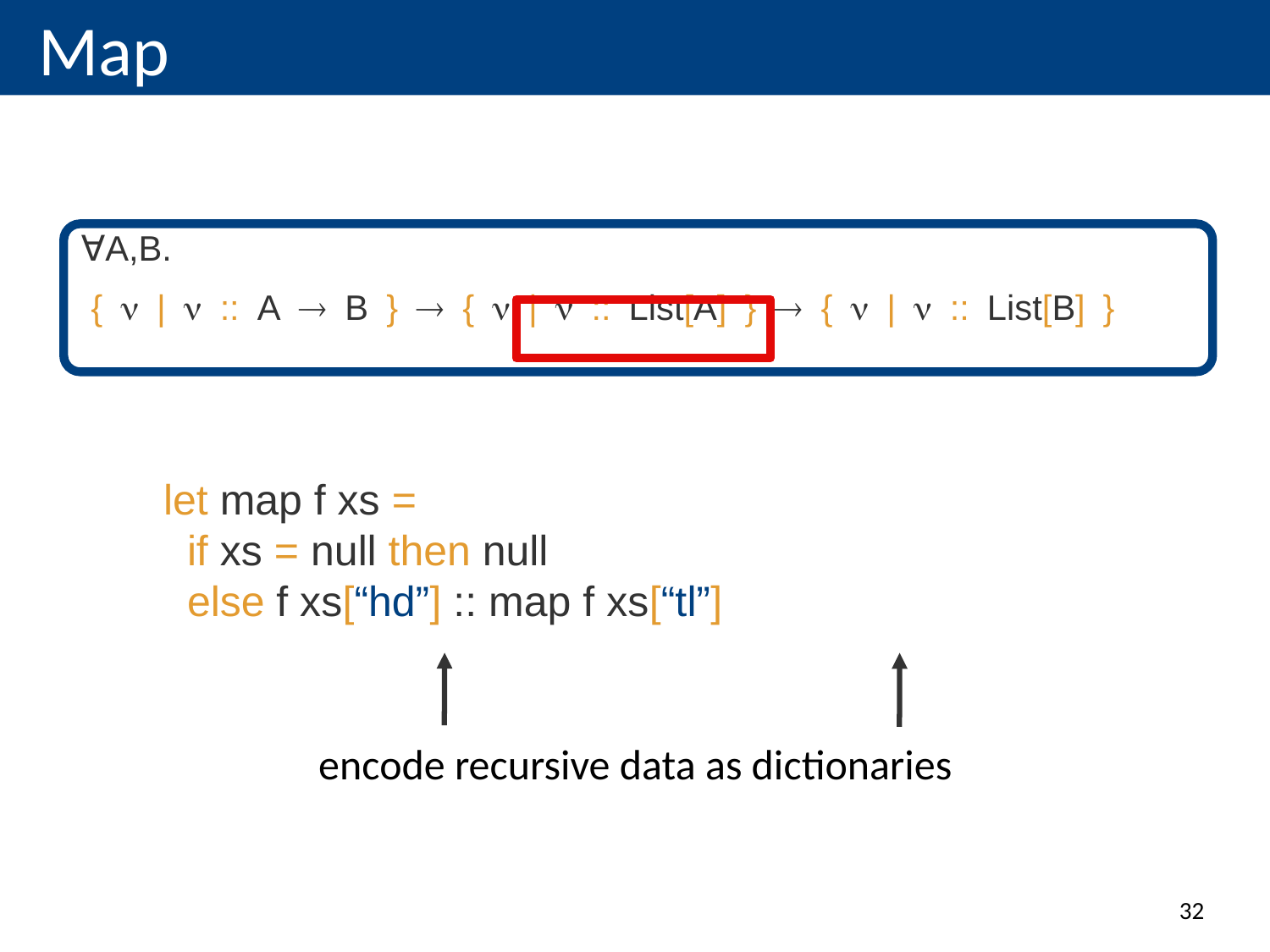

# Map
∀A,B.

 { ν | ν :: A → B } → { ν | ν :: List[A] } → { ν | ν :: List[B] }

let map f xs =
  if xs = null then null
  else f xs[“hd”] :: map f xs[“tl”]
encode recursive data as dictionaries
32